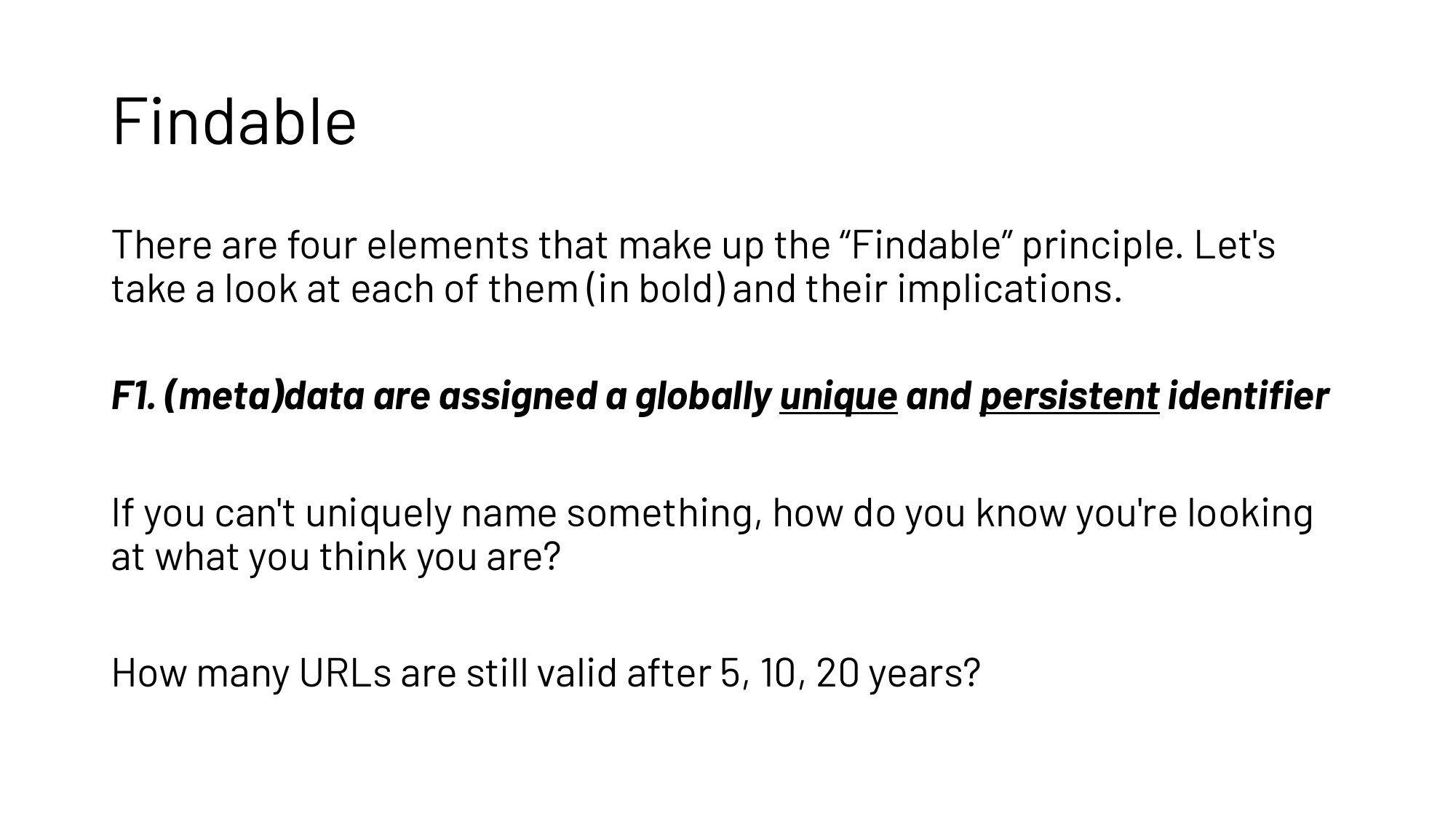

# Findable
There are four elements that make up the “Findable” principle. Let's take a look at each of them (in bold) and their implications.
F1. (meta)data are assigned a globally unique and persistent identifier

If you can't uniquely name something, how do you know you're looking at what you think you are?

How many URLs are still valid after 5, 10, 20 years?